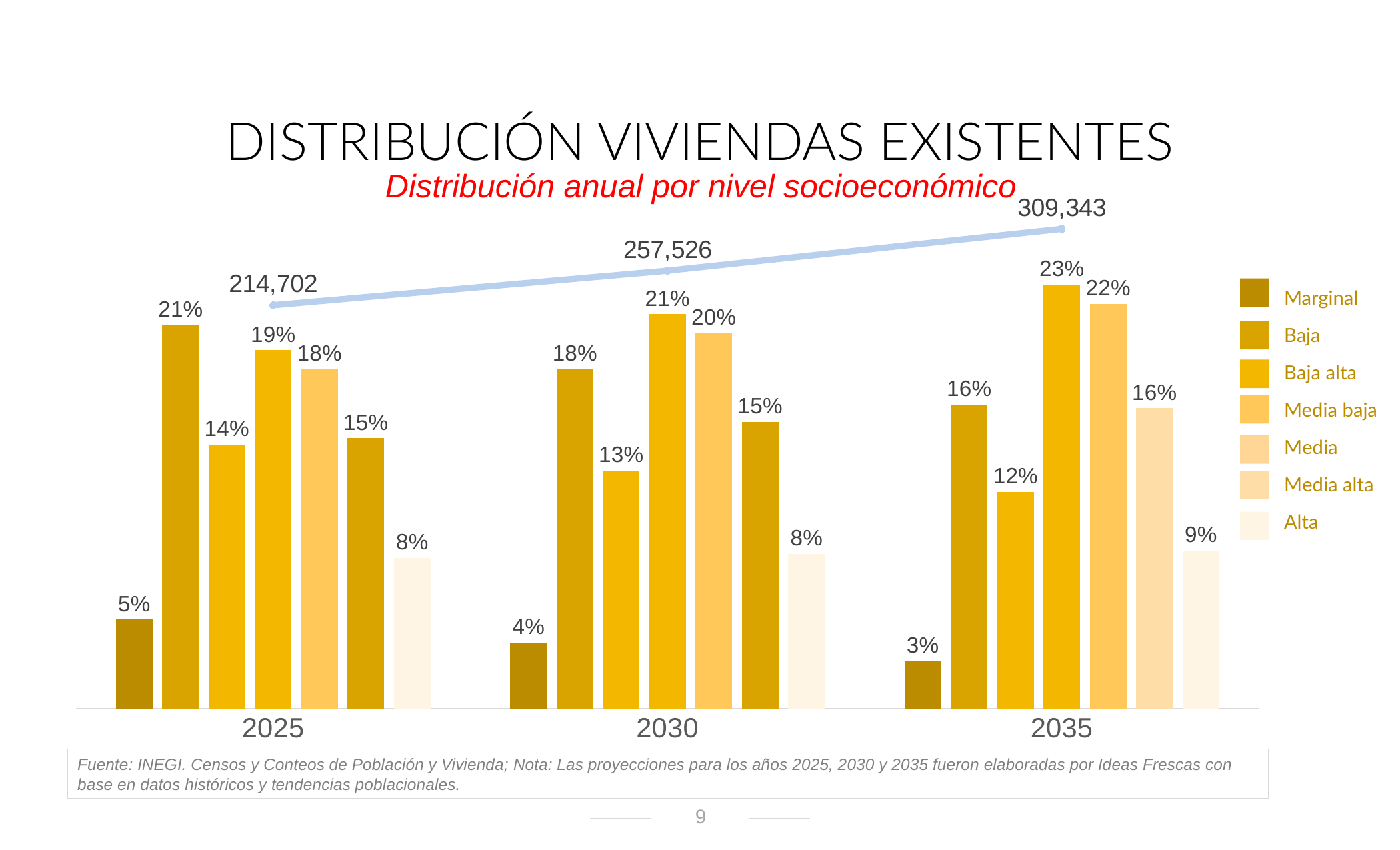

DISTRIBUCIÓN VIVIENDAS EXISTENTES

### Chart

| Category |  |
|---|---|
Distribución anual por nivel socioeconómico

### Chart

| Category | E | D | D+ | C- | C | C+ | A/B |
|---|---|---|---|---|---|---|---|
| 2025 | 0.04790721129601613 | 0.20675743822491174 | 0.1422087745839637 | 0.19314170448814927 | 0.1830559757942511 | 0.14573877962682802 | 0.08119011598587998 |
| 2030 | 0.03560528992878942 | 0.18311291963377416 | 0.12817904374364192 | 0.21261444557477108 | 0.202441505595117 | 0.15462868769074262 | 0.08341810783316378 |
| 2035 | 0.025614754098360656 | 0.1639344262295082 | 0.11680327868852458 | 0.22848360655737704 | 0.21823770491803277 | 0.16188524590163933 | 0.08504098360655737 |
| Marginal |
| --- |
| Baja |
| Baja alta |
| Media baja |
| Media |
| Media alta |
| Alta |

Fuente: INEGI. Censos y Conteos de Población y Vivienda; Nota: Las proyecciones para los años 2025, 2030 y 2035 fueron elaboradas por Ideas Frescas con base en datos históricos y tendencias poblacionales.
9